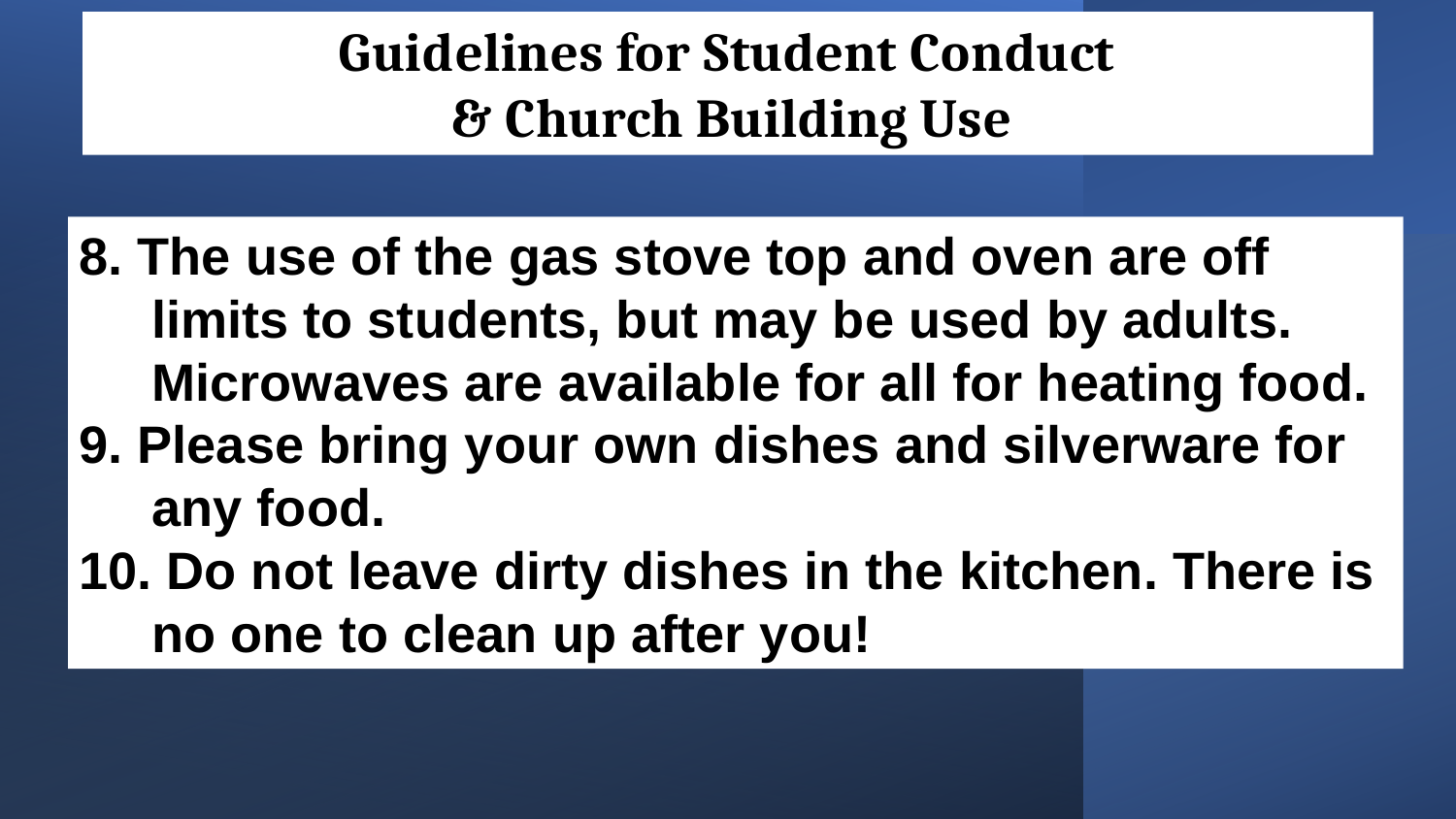

Guidelines for Student Conduct
& Church Building Use
8. The use of the gas stove top and oven are off
limits to students, but may be used by adults.
Microwaves are available for all for heating food.
9. Please bring your own dishes and silverware for
any food.
10. Do not leave dirty dishes in the kitchen. There is
no one to clean up after you!